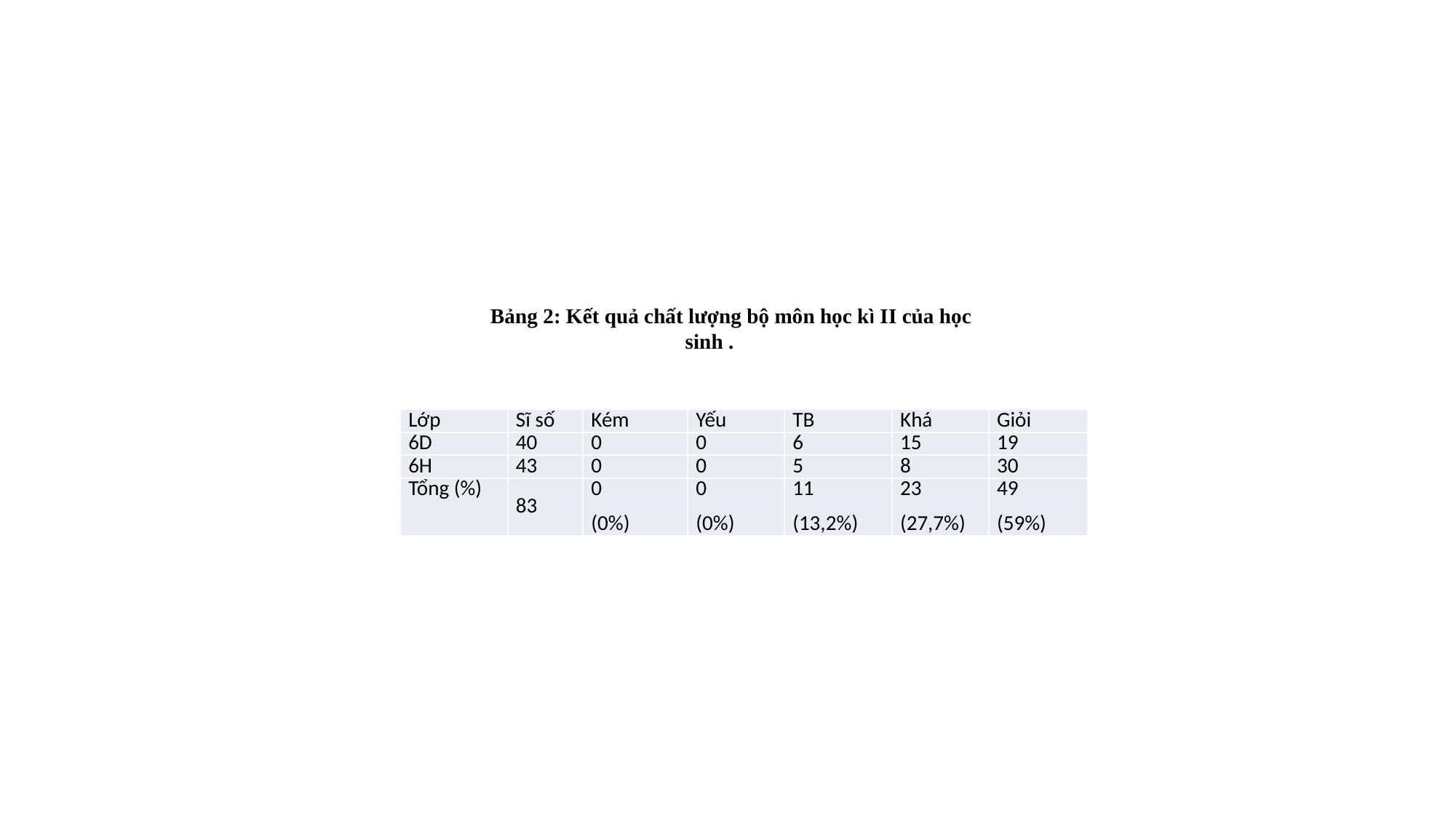

#
Bảng 2: Kết quả chất lượng bộ môn học kì II của học sinh .
| Lớp | Sĩ số | Kém | Yếu | TB | Khá | Giỏi |
| --- | --- | --- | --- | --- | --- | --- |
| 6D | 40 | 0 | 0 | 6 | 15 | 19 |
| 6H | 43 | 0 | 0 | 5 | 8 | 30 |
| Tổng (%) | 83 | 0 (0%) | 0 (0%) | 11 (13,2%) | 23 (27,7%) | 49 (59%) |